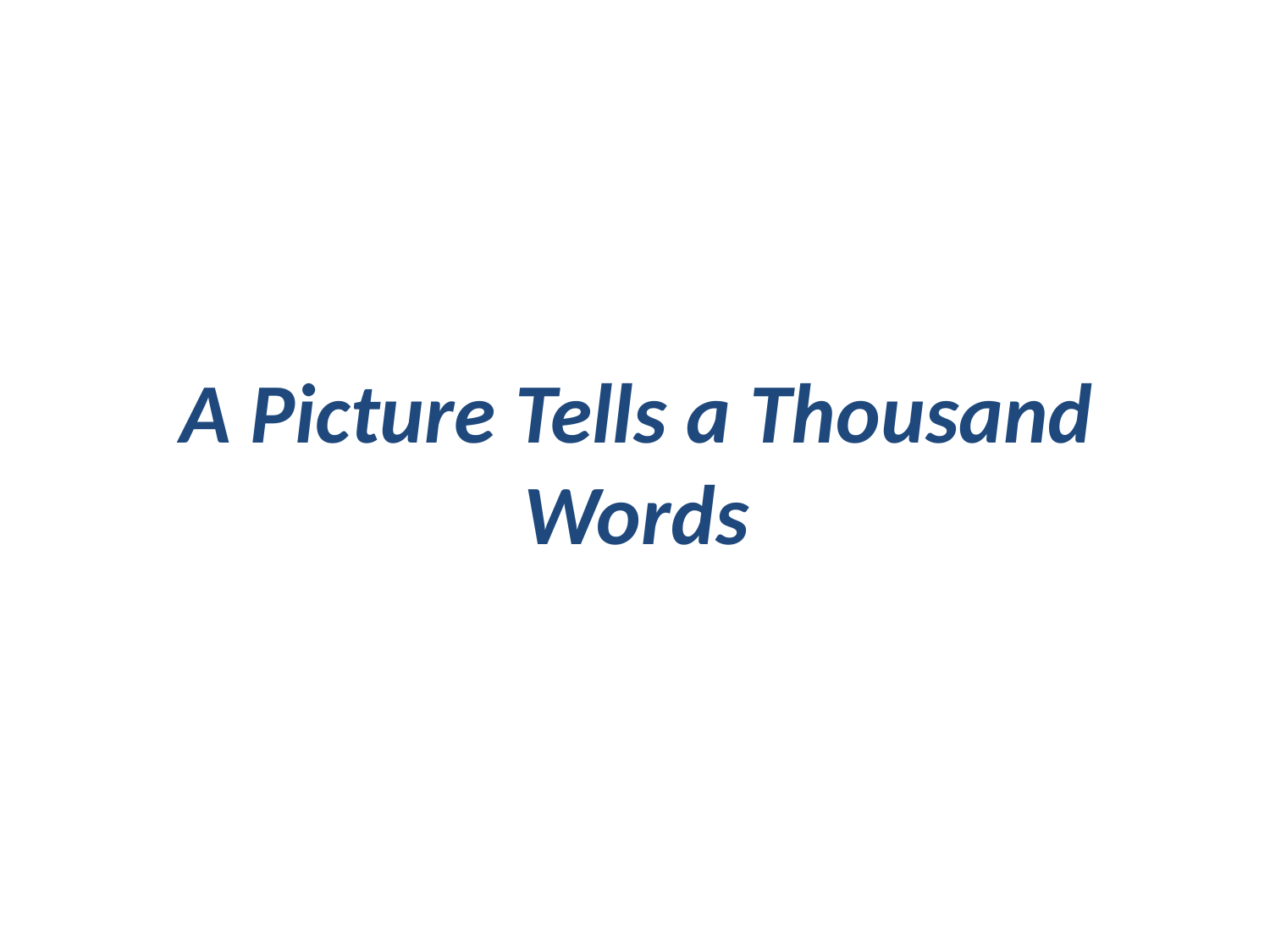

# A Picture Tells a Thousand Words